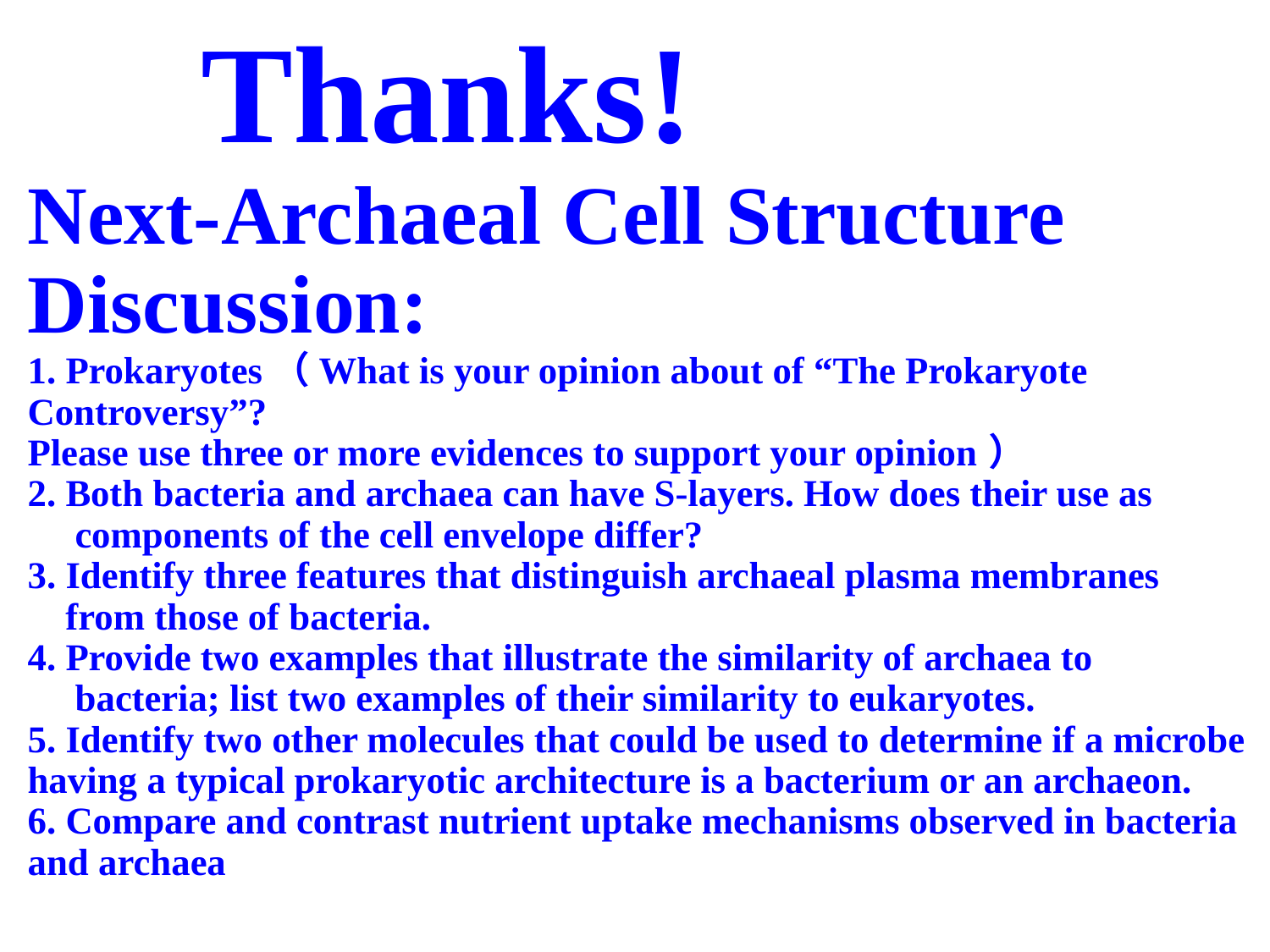

# Thanks! Next-Archaeal Cell Structure Discussion: 1. Prokaryotes（What is your opinion about of “The Prokaryote Controversy”? Please use three or more evidences to support your opinion） 2. Both bacteria and archaea can have S-layers. How does their use as components of the cell envelope differ? 3. Identify three features that distinguish archaeal plasma membranes from those of bacteria. 4. Provide two examples that illustrate the similarity of archaea to bacteria; list two examples of their similarity to eukaryotes. 5. Identify two other molecules that could be used to determine if a microbe having a typical prokaryotic architecture is a bacterium or an archaeon. 6. Compare and contrast nutrient uptake mechanisms observed in bacteria and archaea